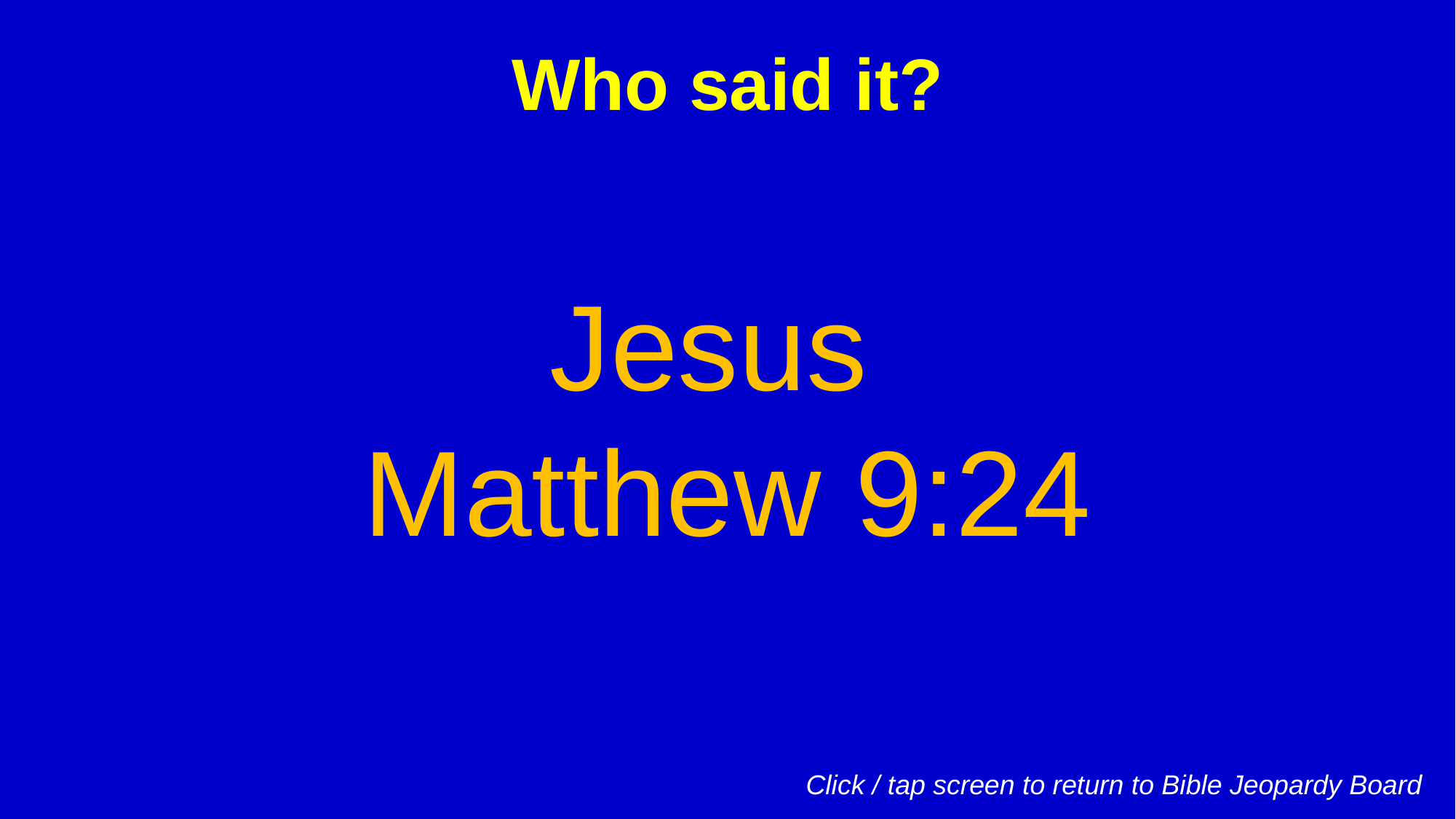

Who said it?

Jesus
Matthew 9:24
Click / tap screen to return to Bible Jeopardy Board